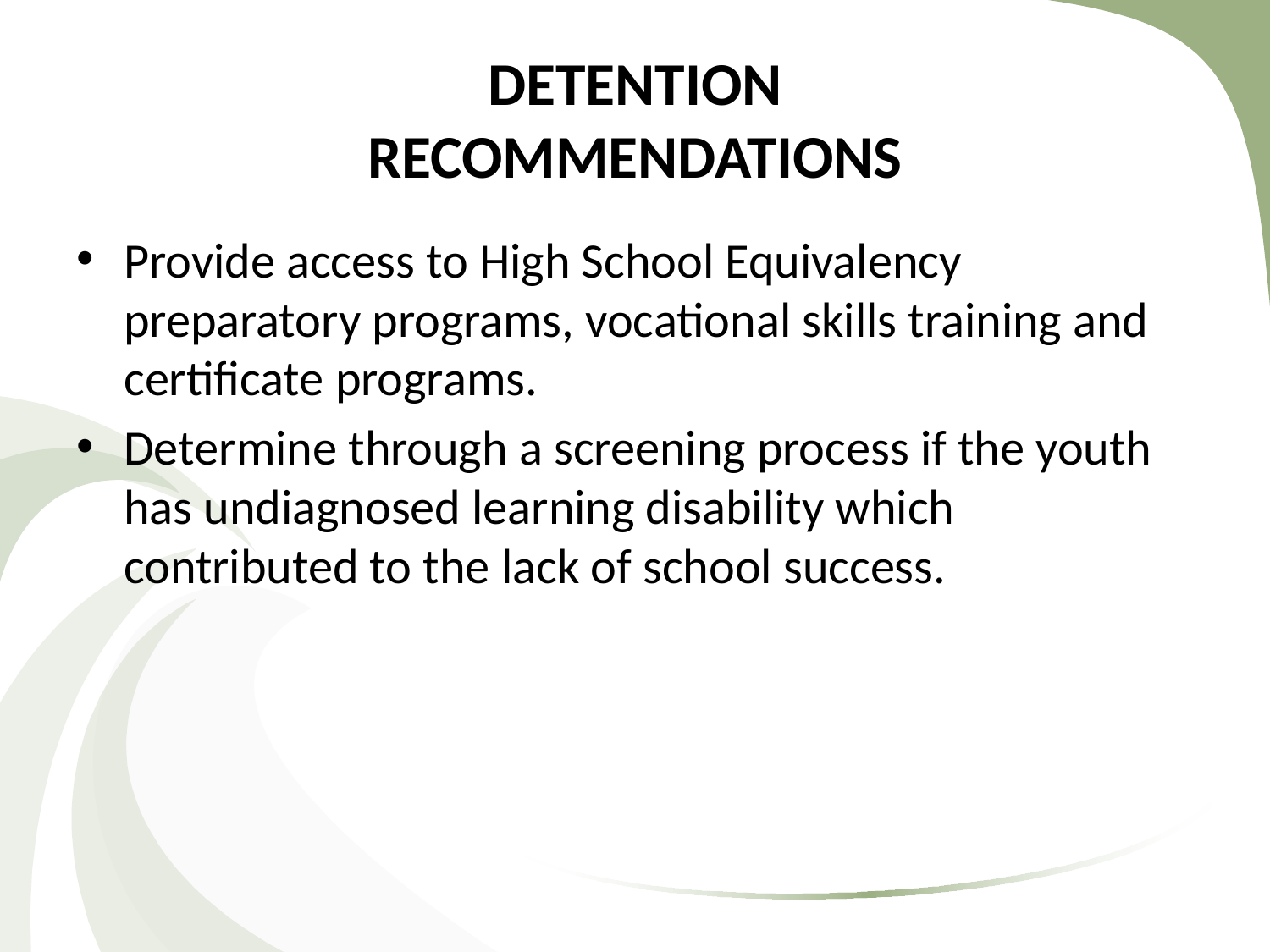

# DETENTION RECOMMENDATIONS
Provide access to High School Equivalency preparatory programs, vocational skills training and certificate programs.
Determine through a screening process if the youth has undiagnosed learning disability which contributed to the lack of school success.